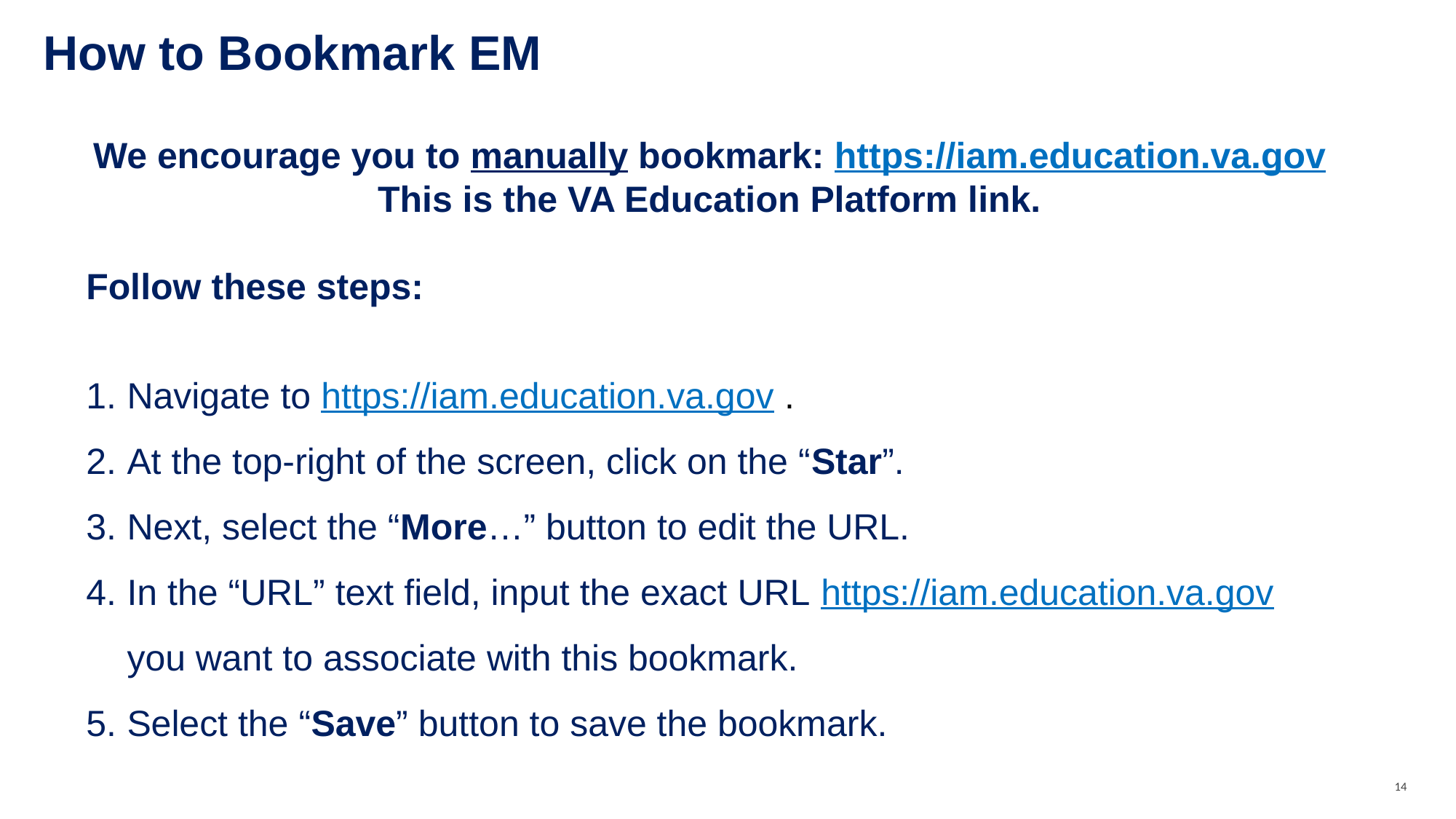

How to Bookmark EM

We encourage you to manually bookmark: https://iam.education.va.gov
This is the VA Education Platform link.

Follow these steps:

Navigate to https://iam.education.va.gov .
At the top-right of the screen, click on the “Star”.
Next, select the “More…” button to edit the URL.
In the “URL” text field, input the exact URL https://iam.education.va.gov you want to associate with this bookmark.
Select the “Save” button to save the bookmark.